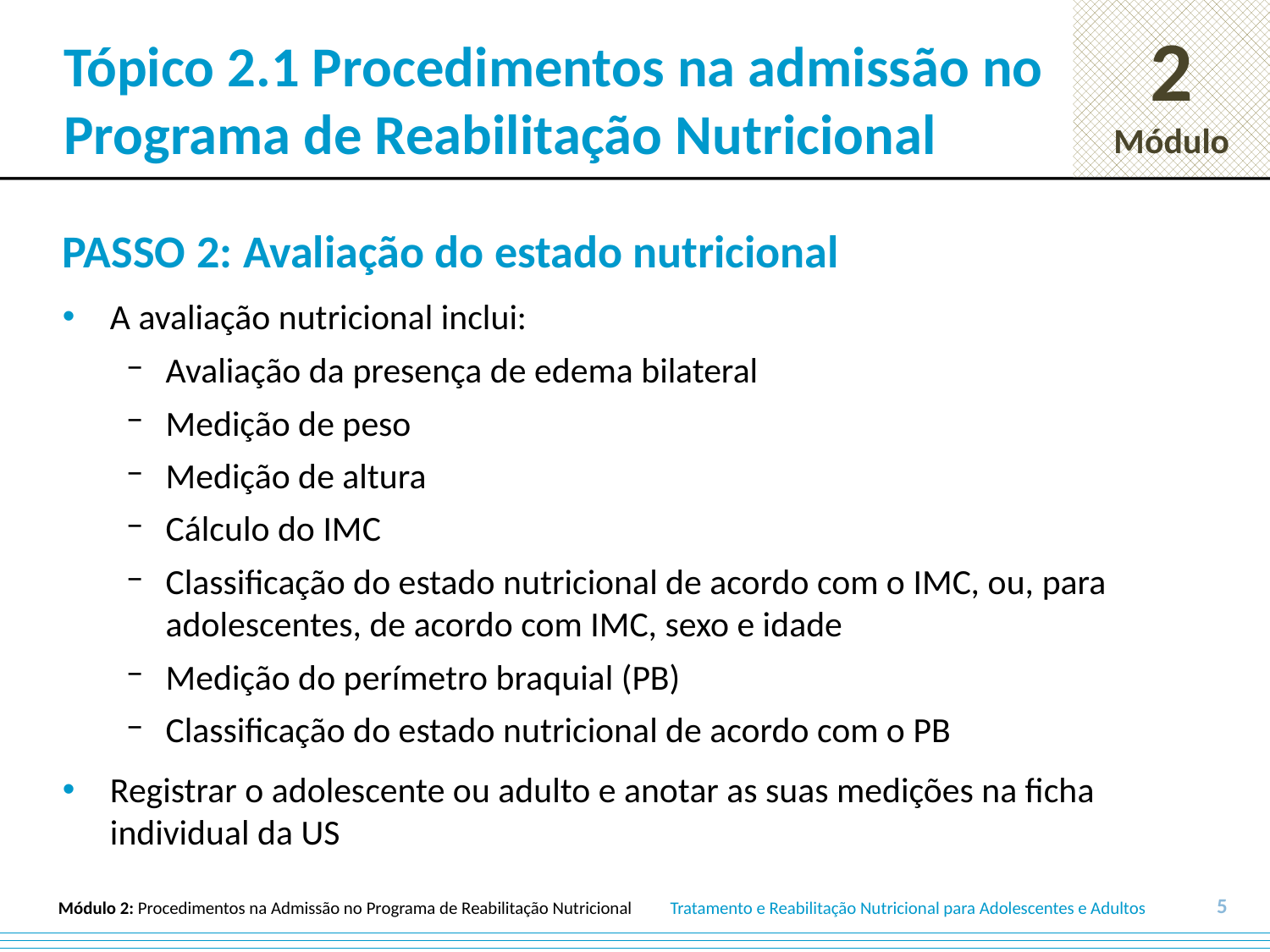

# Tópico 2.1 Procedimentos na admissão no Programa de Reabilitação Nutricional
PASSO 2: Avaliação do estado nutricional
A avaliação nutricional inclui:
Avaliação da presença de edema bilateral
Medição de peso
Medição de altura
Cálculo do IMC
Classificação do estado nutricional de acordo com o IMC, ou, para adolescentes, de acordo com IMC, sexo e idade
Medição do perímetro braquial (PB)
Classificação do estado nutricional de acordo com o PB
Registrar o adolescente ou adulto e anotar as suas medições na ficha individual da US
5